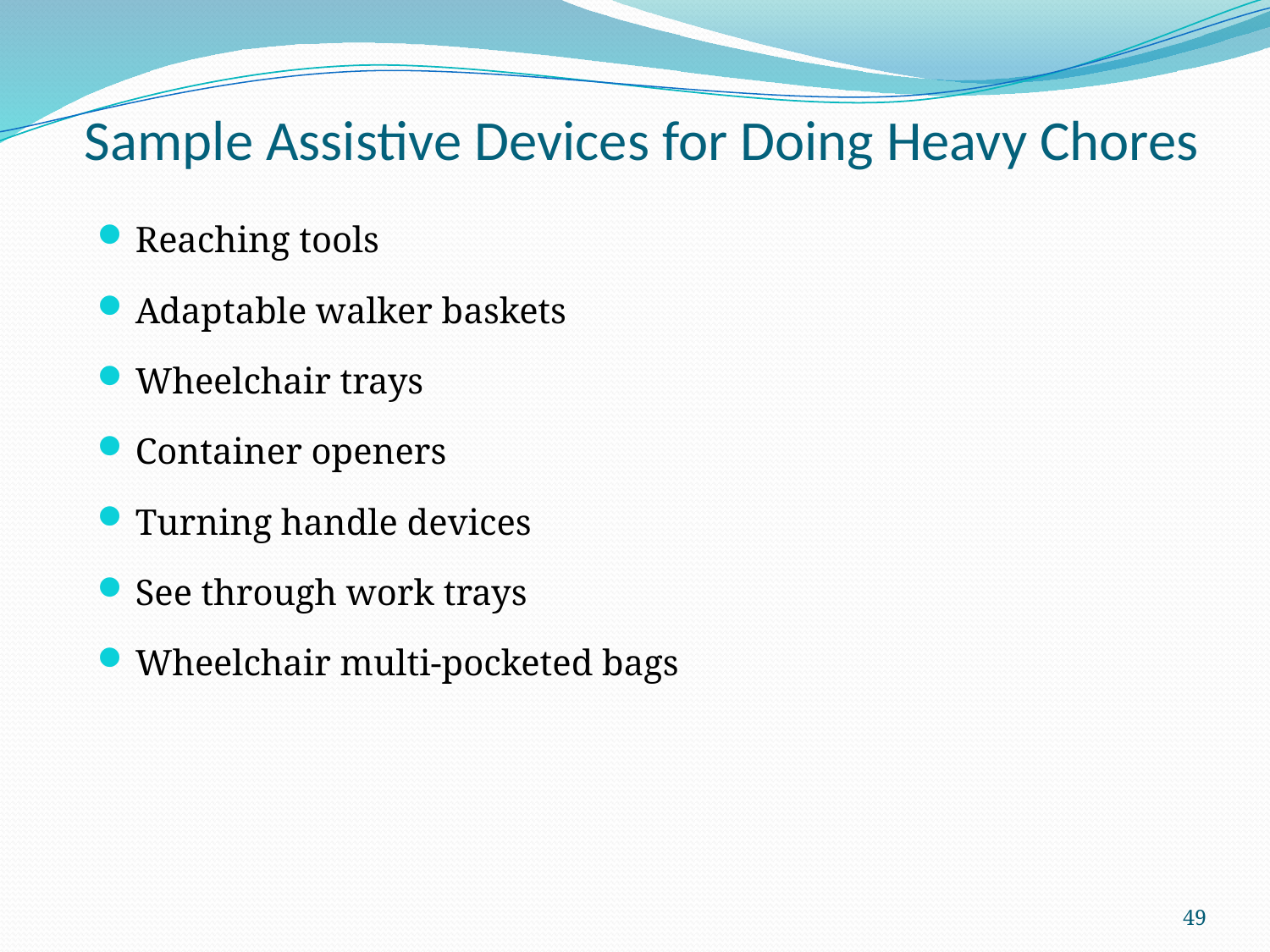

# Sample Assistive Devices for Doing Heavy Chores
Reaching tools
Adaptable walker baskets
Wheelchair trays
Container openers
Turning handle devices
See through work trays
Wheelchair multi-pocketed bags

49